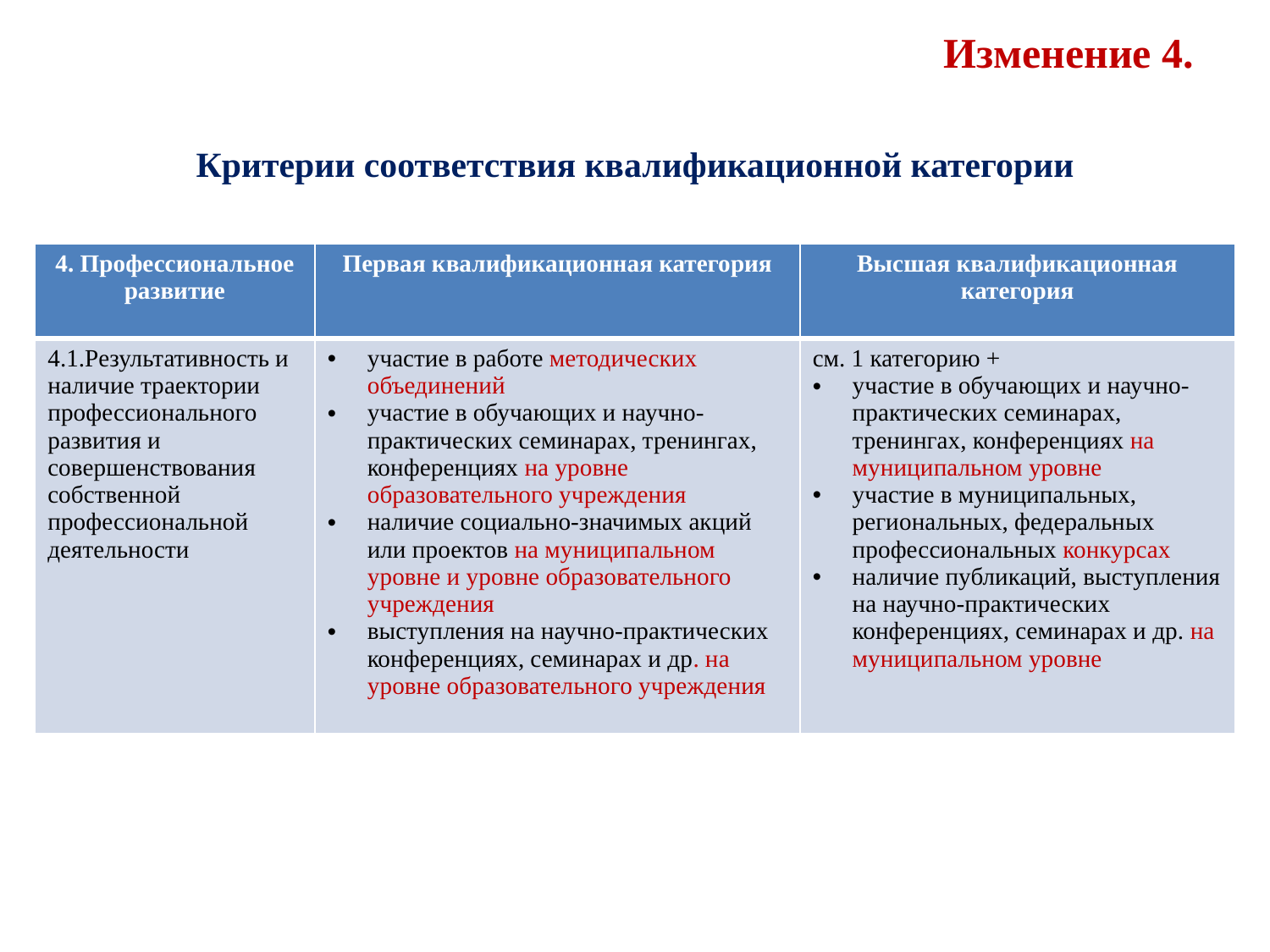

# Изменение 4.

Критерии соответствия квалификационной категории
| 4. Профессиональное развитие | Первая квалификационная категория | Высшая квалификационная категория |
| --- | --- | --- |
| 4.1.Результативность и наличие траектории профессионального развития и совершенствования собственной профессиональной деятельности | участие в работе методических объединений участие в обучающих и научно-практических семинарах, тренингах, конференциях на уровне образовательного учреждения наличие социально-значимых акций или проектов на муниципальном уровне и уровне образовательного учреждения выступления на научно-практических конференциях, семинарах и др. на уровне образовательного учреждения | см. 1 категорию + участие в обучающих и научно-практических семинарах, тренингах, конференциях на муниципальном уровне участие в муниципальных, региональных, федеральных профессиональных конкурсах наличие публикаций, выступления на научно-практических конференциях, семинарах и др. на муниципальном уровне |